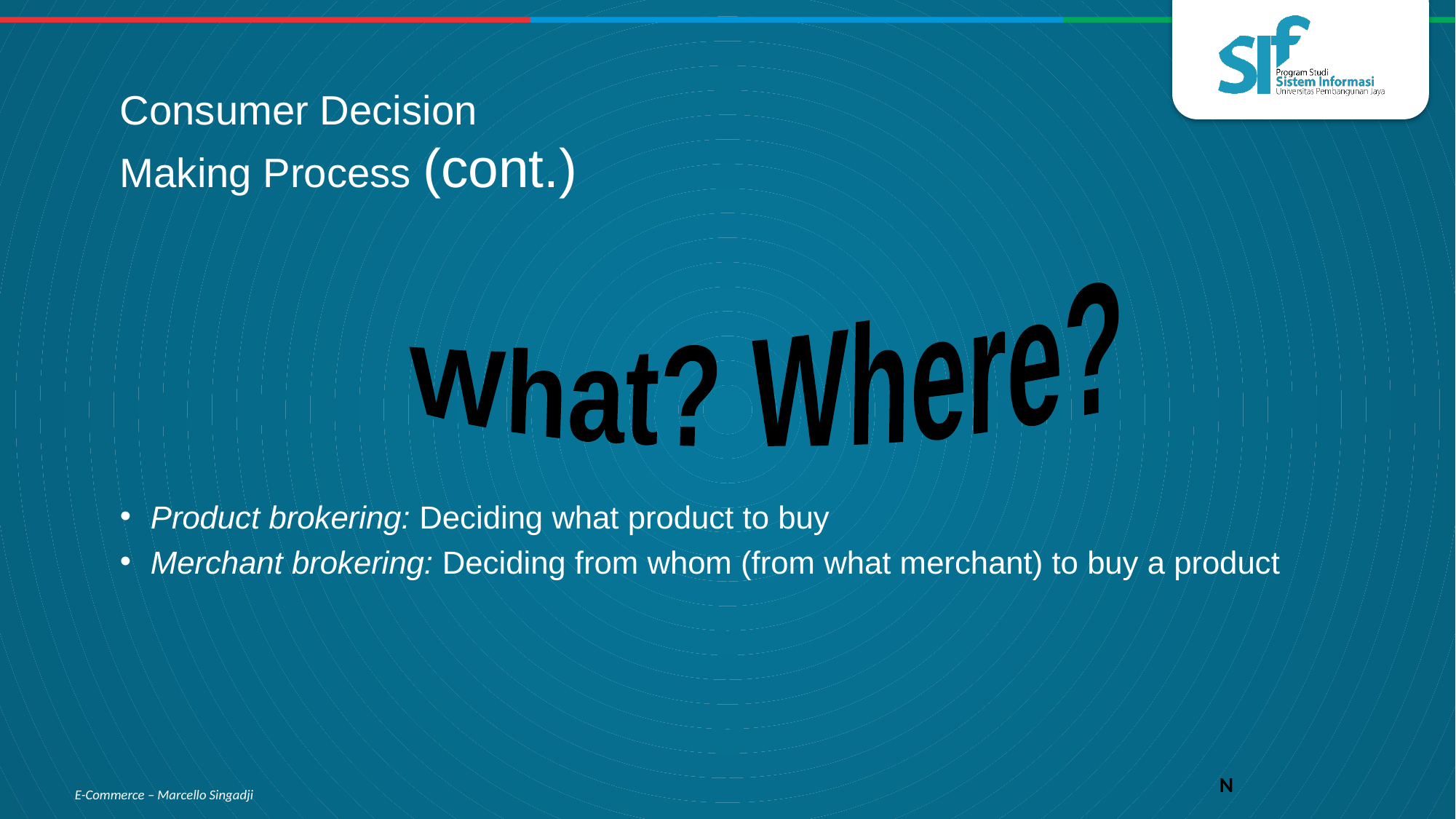

# Consumer Decision Making Process (cont.)
What? Where?
Product brokering: Deciding what product to buy
Merchant brokering: Deciding from whom (from what merchant) to buy a product
N